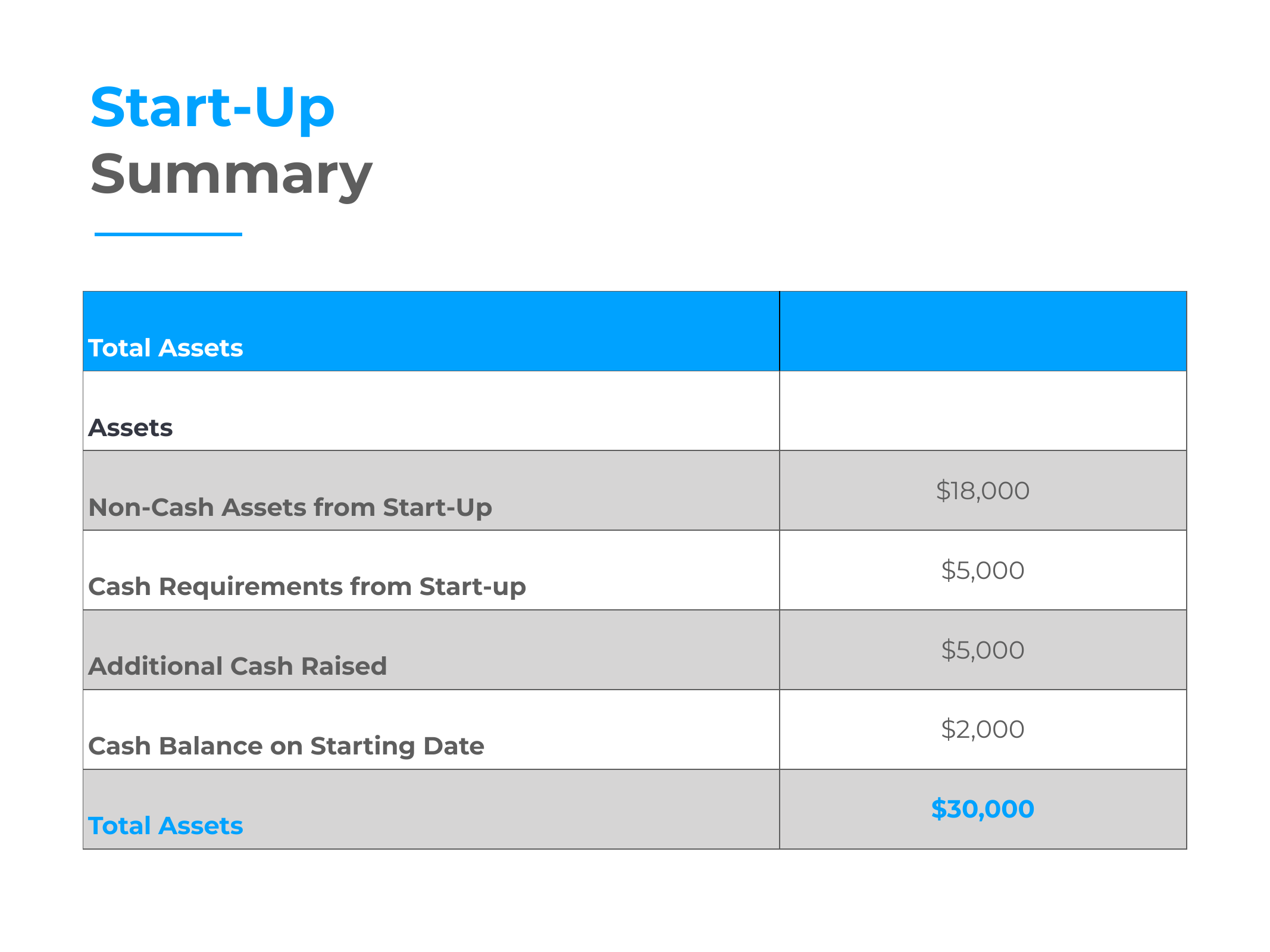

Start-Up
Summary
| Total Assets |  |
| --- | --- |
| Assets |  |
| Non-Cash Assets from Start-Up | $18,000 |
| Cash Requirements from Start-up | $5,000 |
| Additional Cash Raised | $5,000 |
| Cash Balance on Starting Date | $2,000 |
| Total Assets | $30,000 |